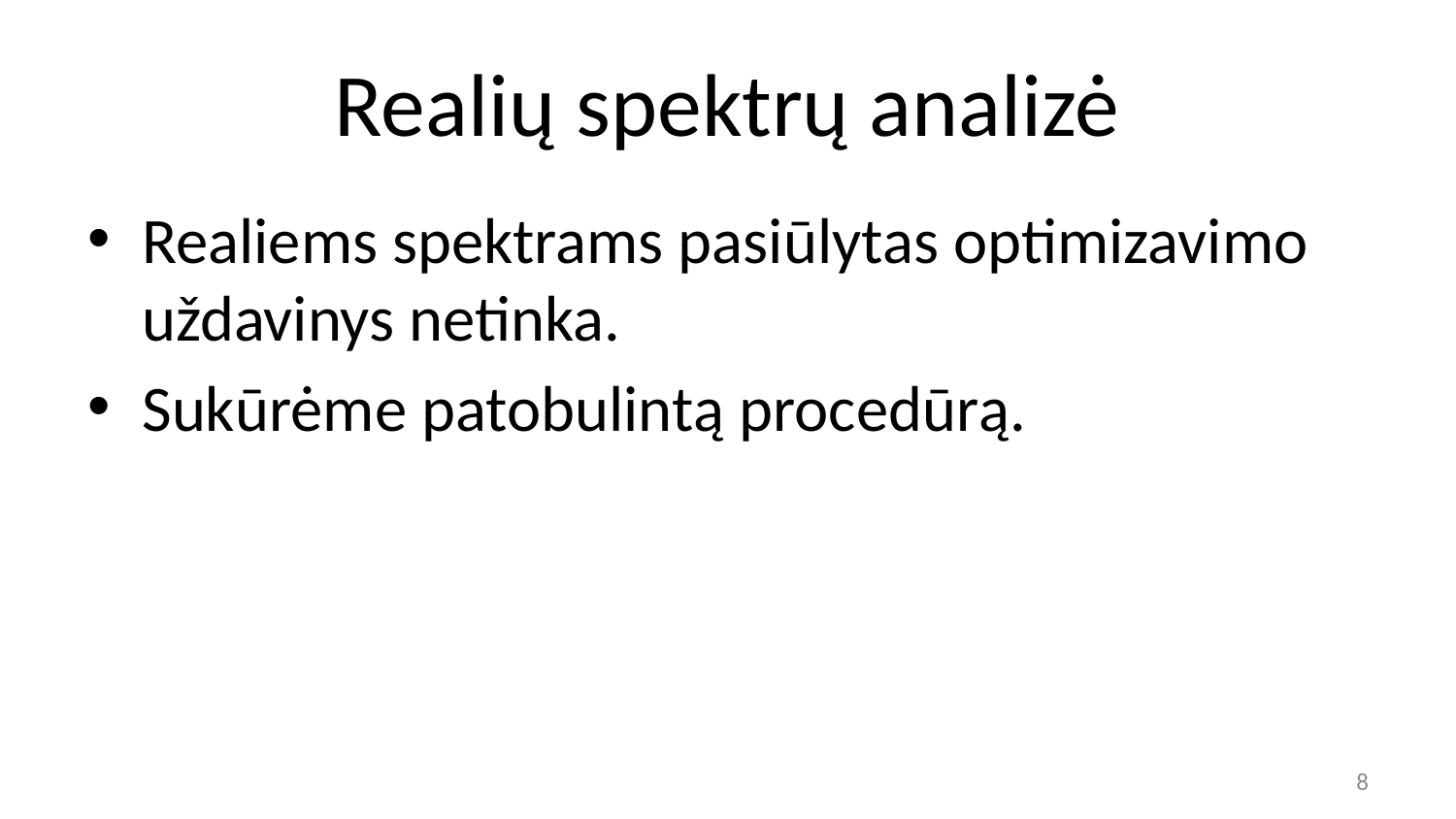

# Realių spektrų analizė
Realiems spektrams pasiūlytas optimizavimo uždavinys netinka.
Sukūrėme patobulintą procedūrą.
8